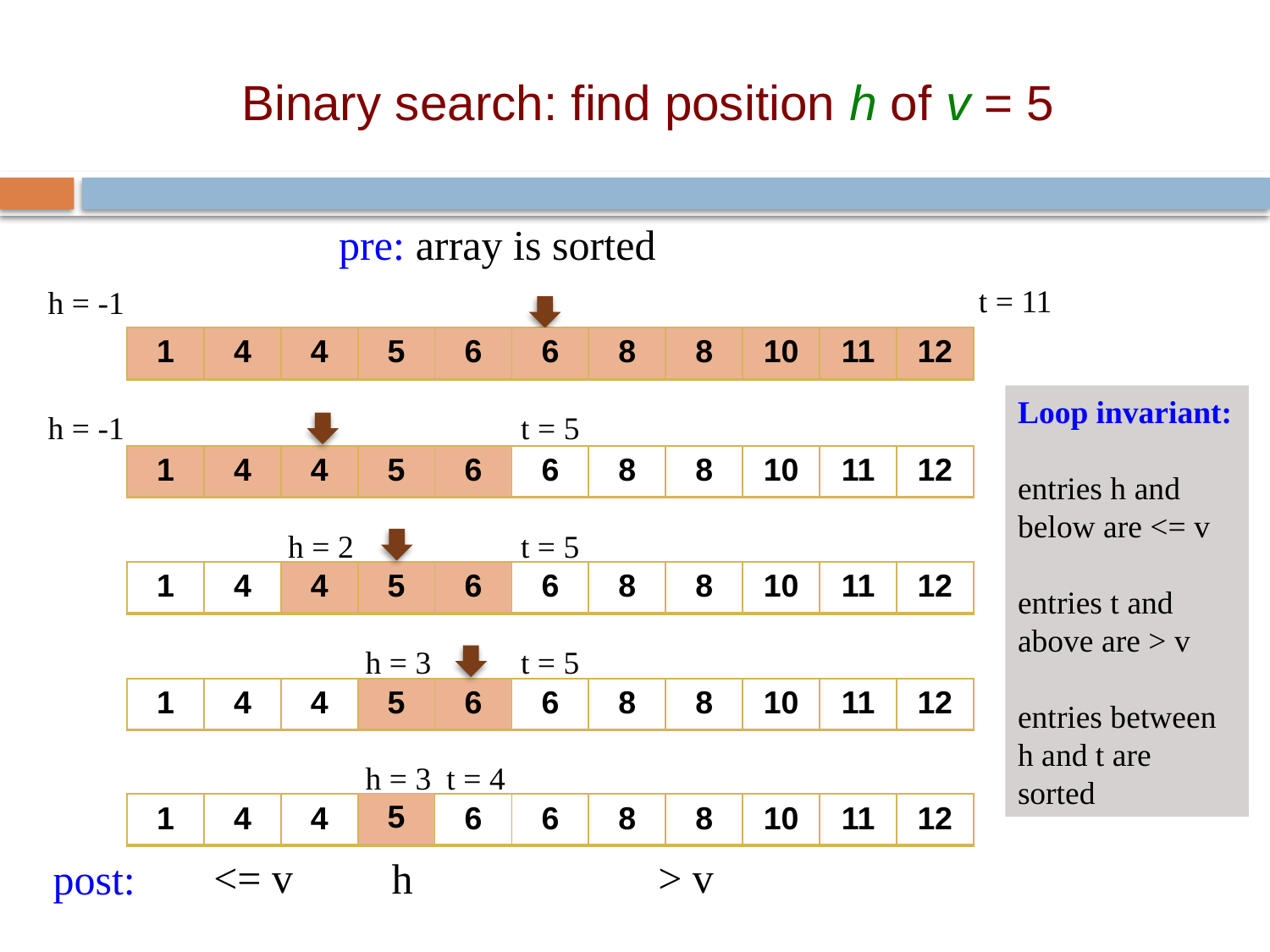

# Binary search: find position h of v = 5
pre: array is sorted
t = 11
h = -1

| 1 | 4 | 4 | 5 | 6 | 6 | 8 | 8 | 10 | 11 | 12 |
| --- | --- | --- | --- | --- | --- | --- | --- | --- | --- | --- |
| 1 | 4 | 4 | 5 | 6 | 6 | 8 | 8 | 10 | 11 | 12 |
| --- | --- | --- | --- | --- | --- | --- | --- | --- | --- | --- |
Loop invariant:
entries h and below are <= v
entries t and above are > v

entries between h and t are sorted
h = -1
t = 5

| 1 | 4 | 4 | 5 | 6 | 6 | 8 | 8 | 10 | 11 | 12 |
| --- | --- | --- | --- | --- | --- | --- | --- | --- | --- | --- |
h = 2
t = 5

| 1 | 4 | 4 | 5 | 6 | 6 | 8 | 8 | 10 | 11 | 12 |
| --- | --- | --- | --- | --- | --- | --- | --- | --- | --- | --- |
h = 3
t = 5

| 1 | 4 | 4 | 5 | 6 | 6 | 8 | 8 | 10 | 11 | 12 |
| --- | --- | --- | --- | --- | --- | --- | --- | --- | --- | --- |
h = 3
t = 4
|  |  |  | 5 |  |  |  |  |  |  |  |
| --- | --- | --- | --- | --- | --- | --- | --- | --- | --- | --- |
| 1 | 4 | 4 | 5 | 6 | 6 | 8 | 8 | 10 | 11 | 12 |
| --- | --- | --- | --- | --- | --- | --- | --- | --- | --- | --- |
<= v
> v
h
post: